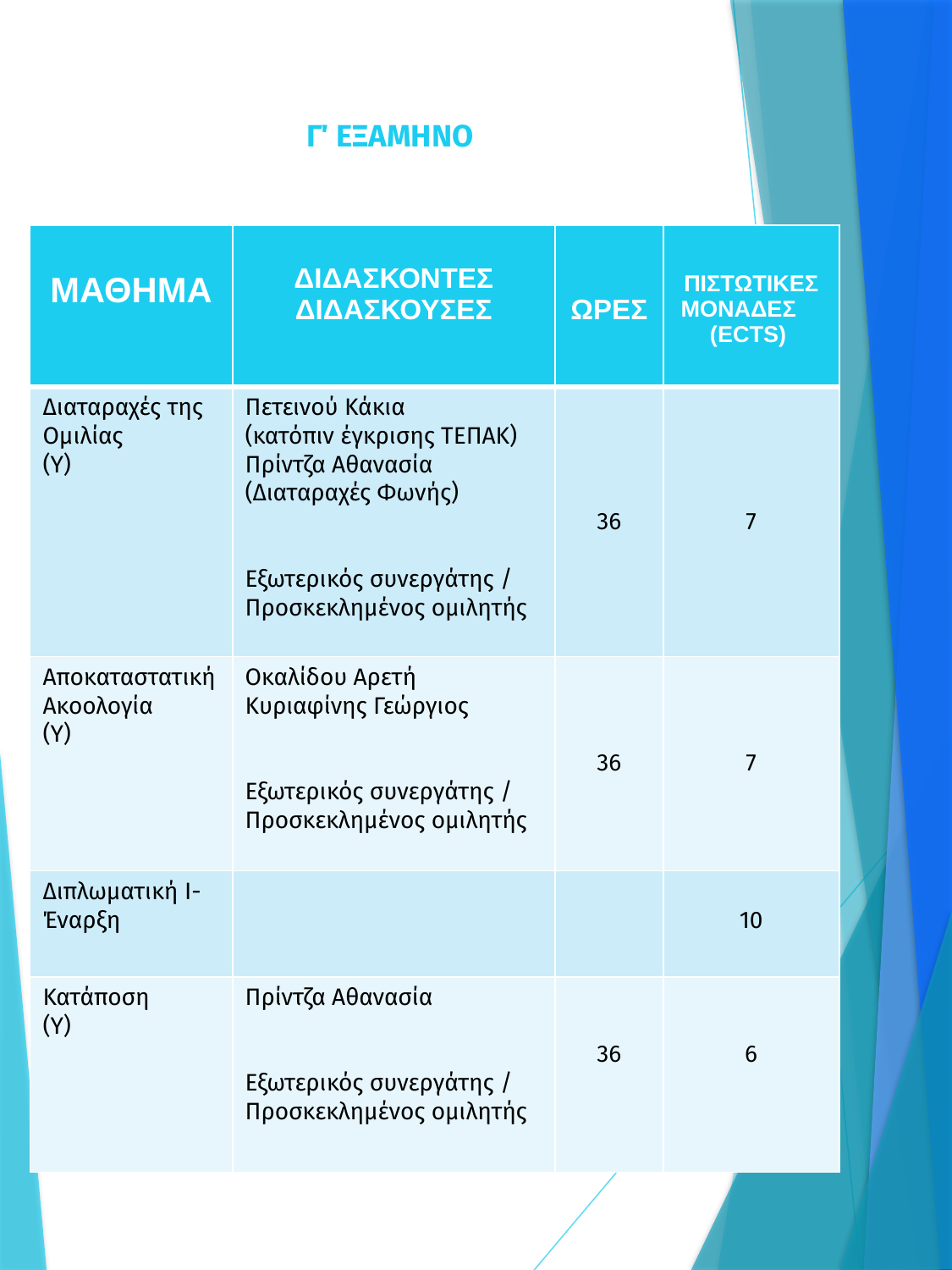

# Γ΄ ΕΞΑΜΗΝΟ
| ΜΑΘΗΜΑ | ΔΙΔΑΣΚΟΝΤΕΣ ΔΙΔΑΣΚΟΥΣΕΣ | ΩΡΕΣ | ΠΙΣΤΩΤΙΚΕΣ ΜΟΝΑΔΕΣ    (ECTS) |
| --- | --- | --- | --- |
| Διαταραχές της Ομιλίας (Υ) | Πετεινού Κάκια (κατόπιν έγκρισης ΤΕΠΑΚ) Πρίντζα Αθανασία (Διαταραχές Φωνής) Εξωτερικός συνεργάτης / Προσκεκλημένος ομιλητής | 36 | 7 |
| Αποκαταστατική Ακοολογία (Υ) | Οκαλίδου Αρετή Kυριαφίνης Γεώργιος Εξωτερικός συνεργάτης / Προσκεκλημένος ομιλητής | 36 | 7 |
| Διπλωματική I- Έναρξη |  |  | 10 |
| Κατάποση (Υ) | Πρίντζα Αθανασία  Εξωτερικός συνεργάτης / Προσκεκλημένος ομιλητής | 36 | 6 |